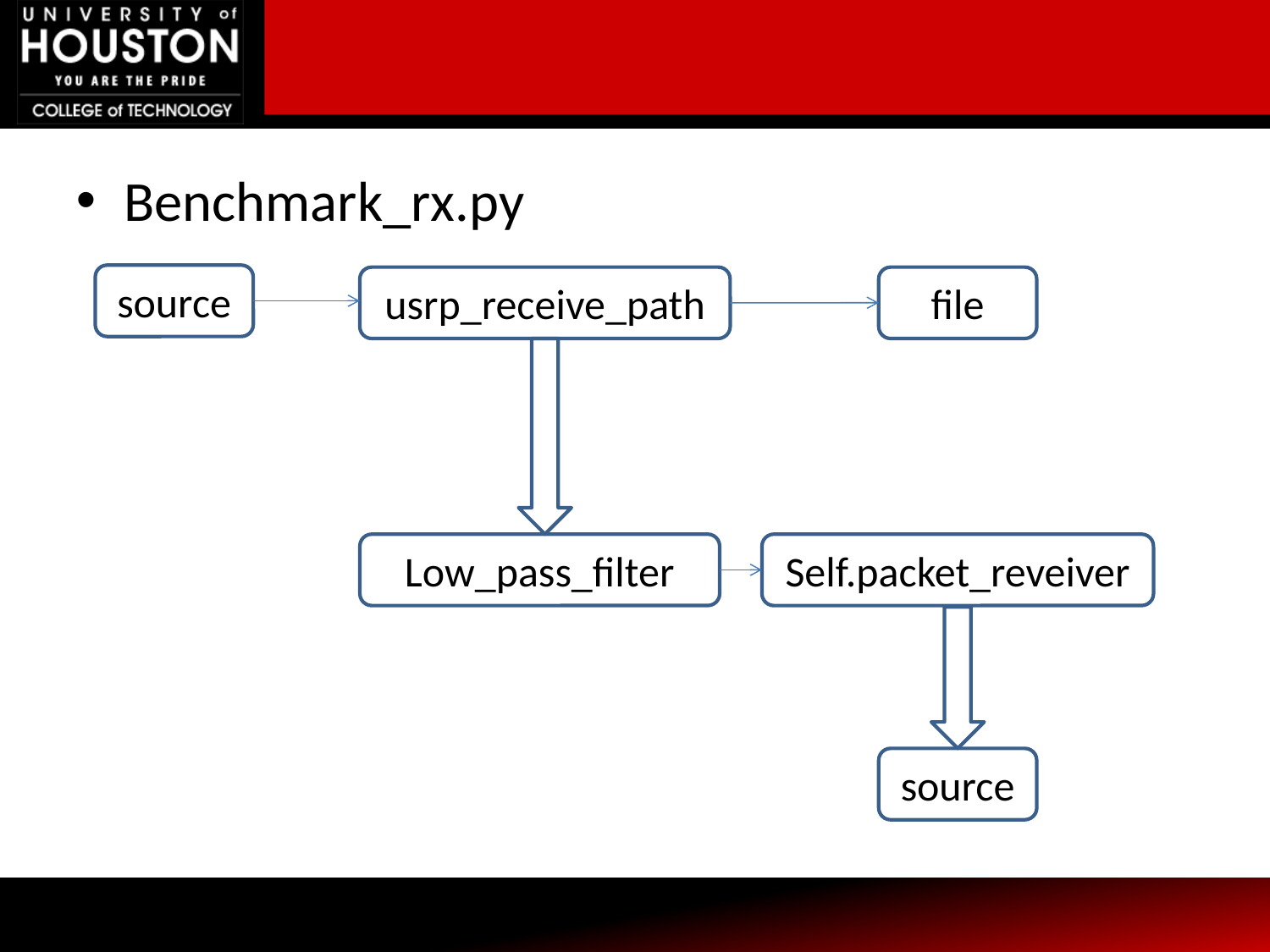

Benchmark_rx.py

source
usrp_receive_path
file

Low_pass_filter
Self.packet_reveiver

source